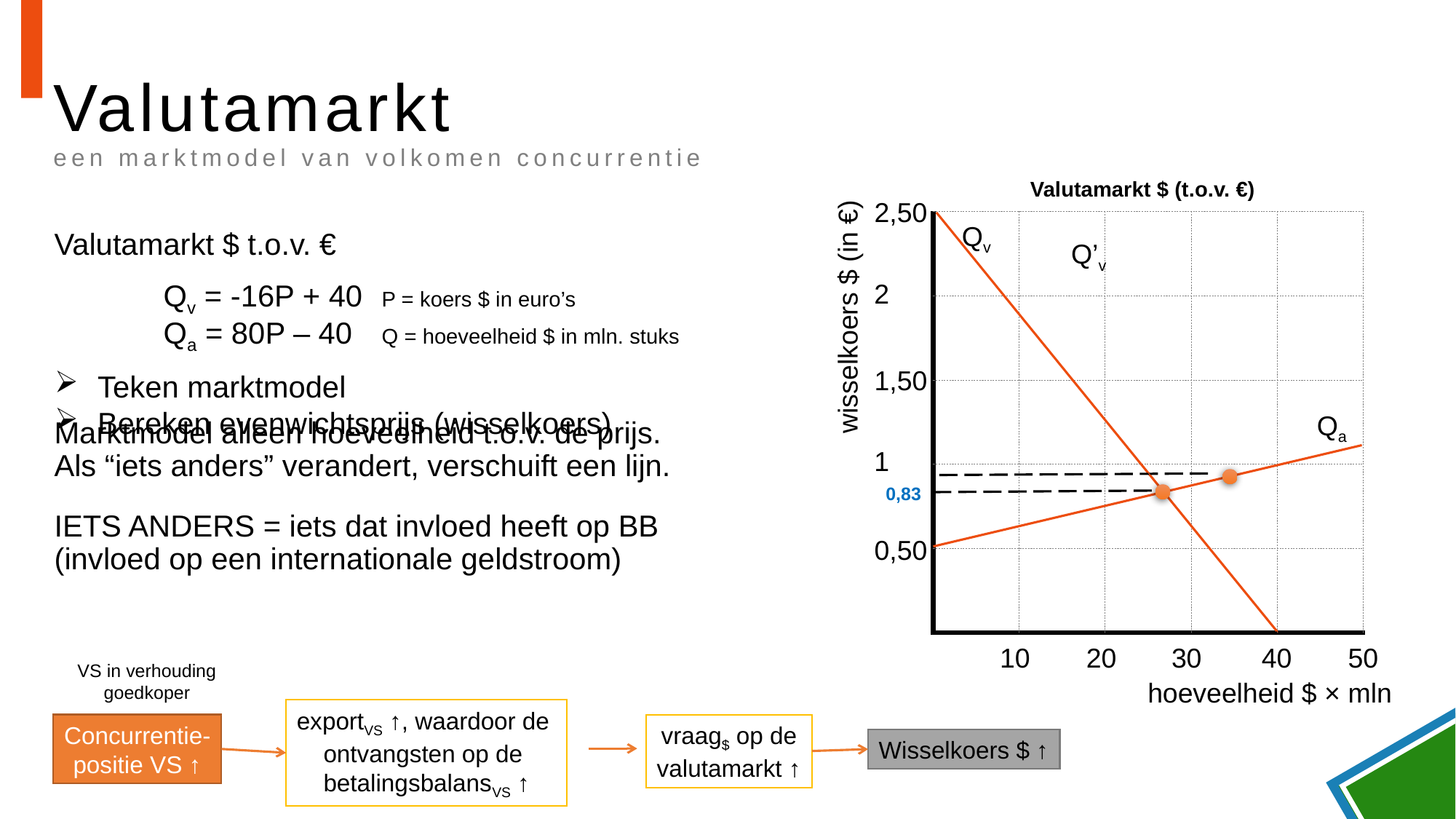

# Valutamarkt een marktmodel van volkomen concurrentie
Valutamarkt $ (t.o.v. €)
2,50
Qv
Valutamarkt $ t.o.v. €
	Qv = -16P + 40	P = koers $ in euro’s
	Qa = 80P – 40	Q = hoeveelheid $ in mln. stuks

Marktmodel alleen hoeveelheid t.o.v. de prijs.
Als “iets anders” verandert, verschuift een lijn.
IETS ANDERS = iets dat invloed heeft op BB
(invloed op een internationale geldstroom)
Q’v
2
wisselkoers $ (in €)
1,50
Teken marktmodel
Bereken evenwichtsprijs (wisselkoers)
Qa
1

0,83

0,50
10
20
30
40
50
VS in verhouding
goedkoper
hoeveelheid $ × mln
exportVS ↑, waardoor de
ontvangsten op de
betalingsbalansVS ↑
Concurrentie-
positie VS ↑
vraag$ op de
valutamarkt ↑
Wisselkoers $ ↑